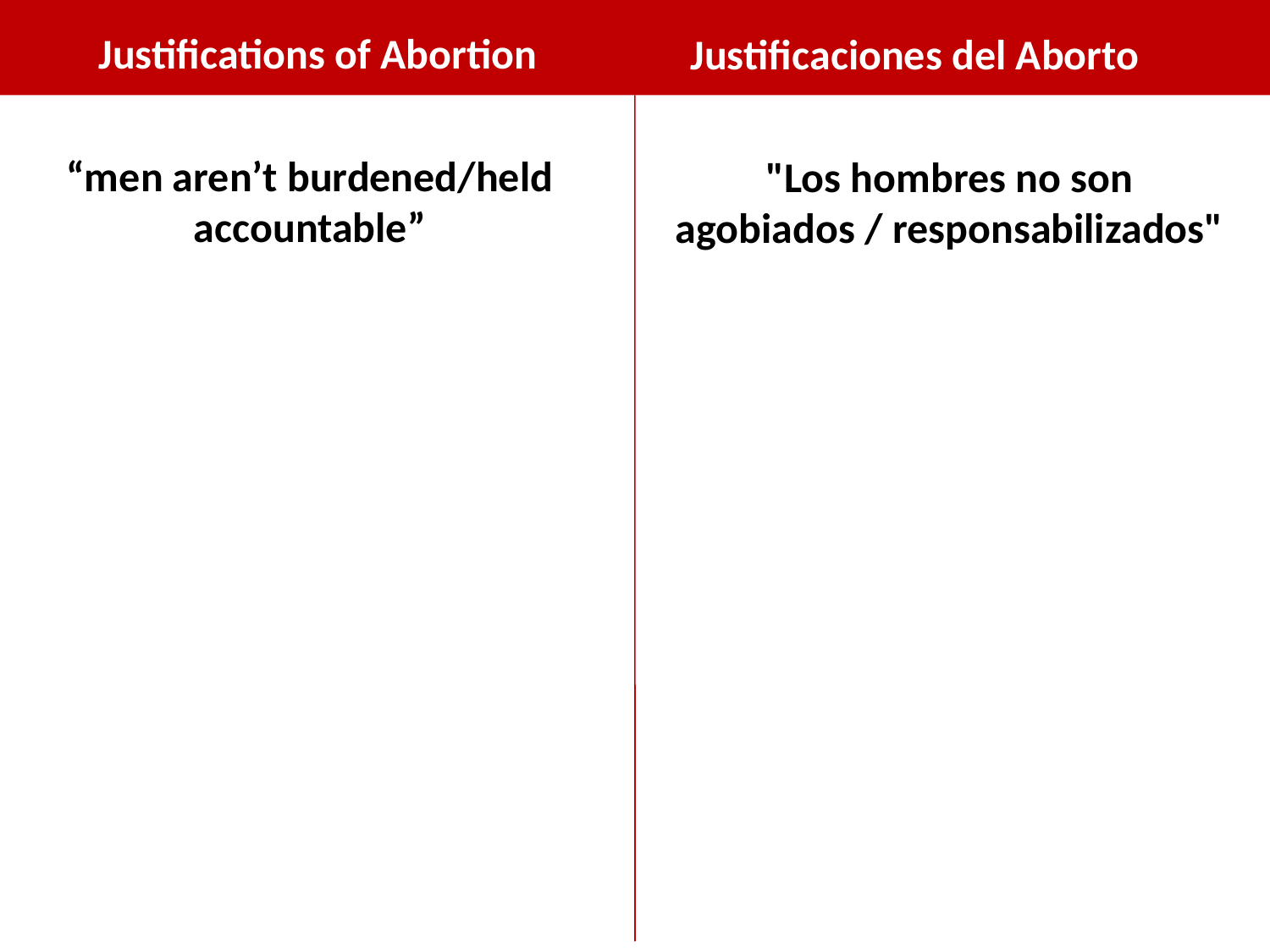

Justifications of Abortion
Justificaciones del Aborto
“men aren’t burdened/held accountable”
"Los hombres no son agobiados / responsabilizados"